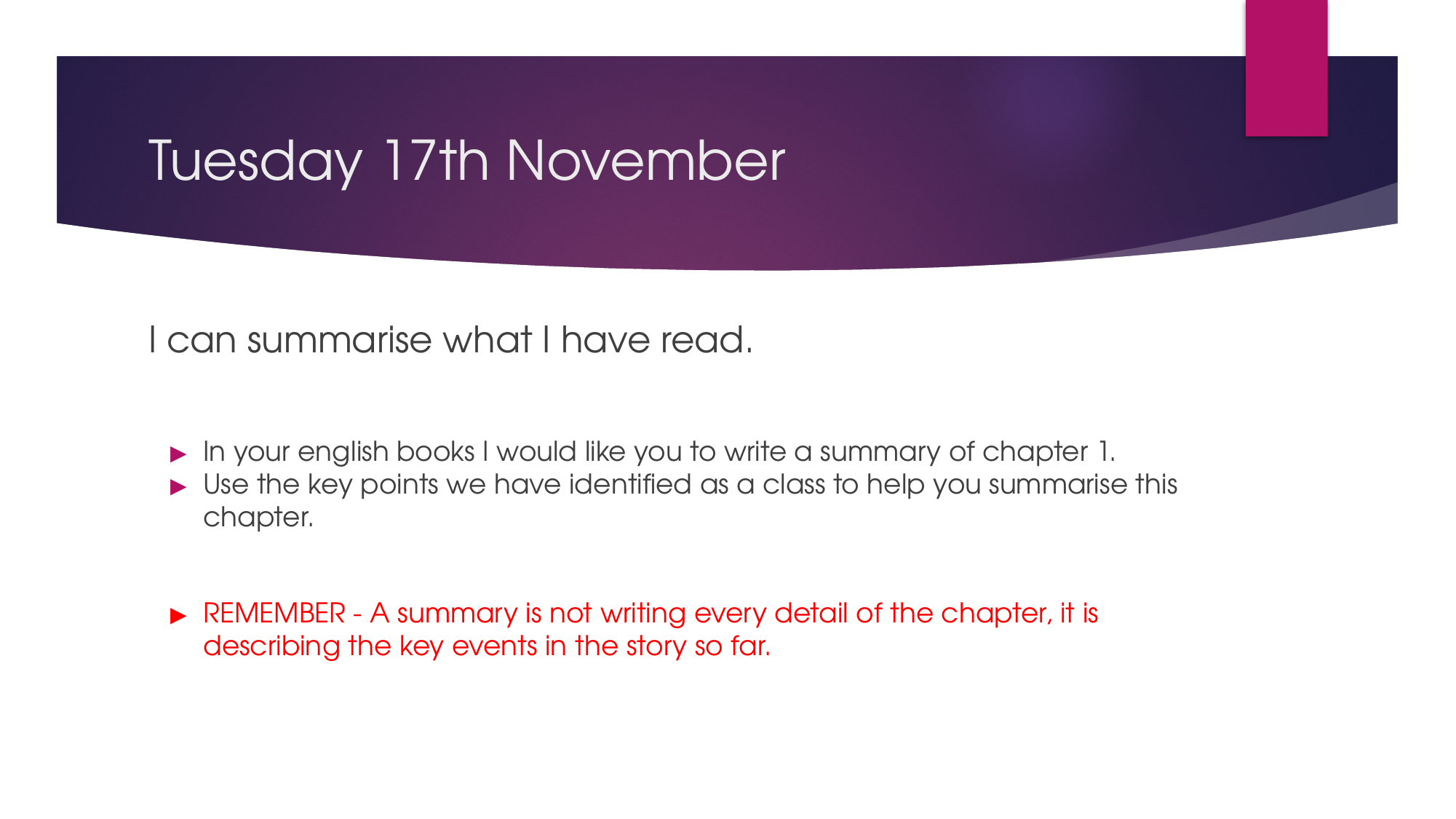

# Tuesday 17th November
I can summarise what I have read.

In your english books I would like you to write a summary of chapter 1.
Use the key points we have identified as a class to help you summarise this chapter.

REMEMBER - A summary is not writing every detail of the chapter, it is describing the key events in the story so far.